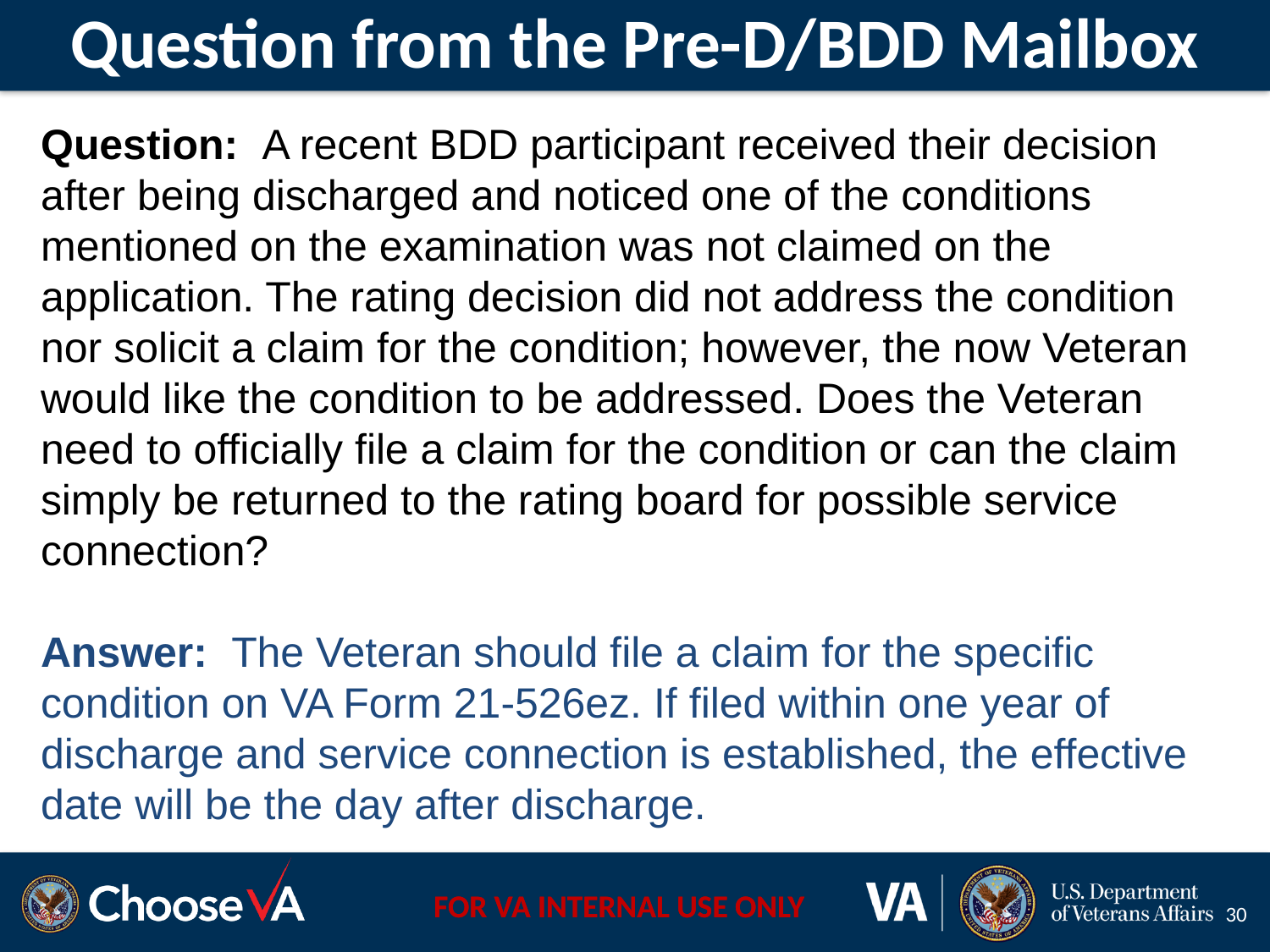

# Question from the Pre-D/BDD Mailbox
Question:  A recent BDD participant received their decision after being discharged and noticed one of the conditions mentioned on the examination was not claimed on the application. The rating decision did not address the condition nor solicit a claim for the condition; however, the now Veteran would like the condition to be addressed. Does the Veteran need to officially file a claim for the condition or can the claim simply be returned to the rating board for possible service connection?

Answer:  The Veteran should file a claim for the specific condition on VA Form 21-526ez. If filed within one year of discharge and service connection is established, the effective date will be the day after discharge.

30